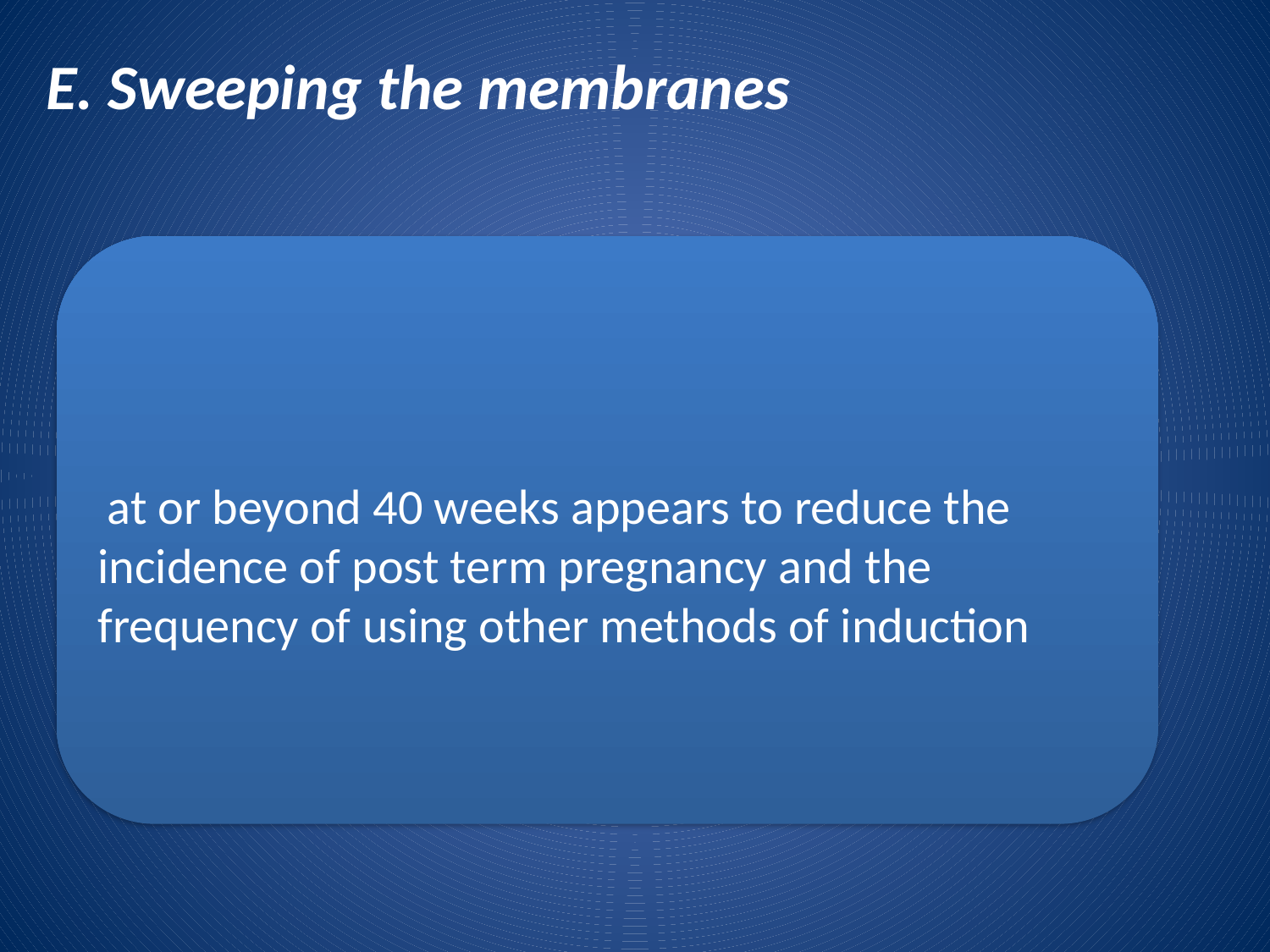

E. Sweeping the membranes

 at or beyond 40 weeks appears to reduce the incidence of post term pregnancy and the frequency of using other methods of induction